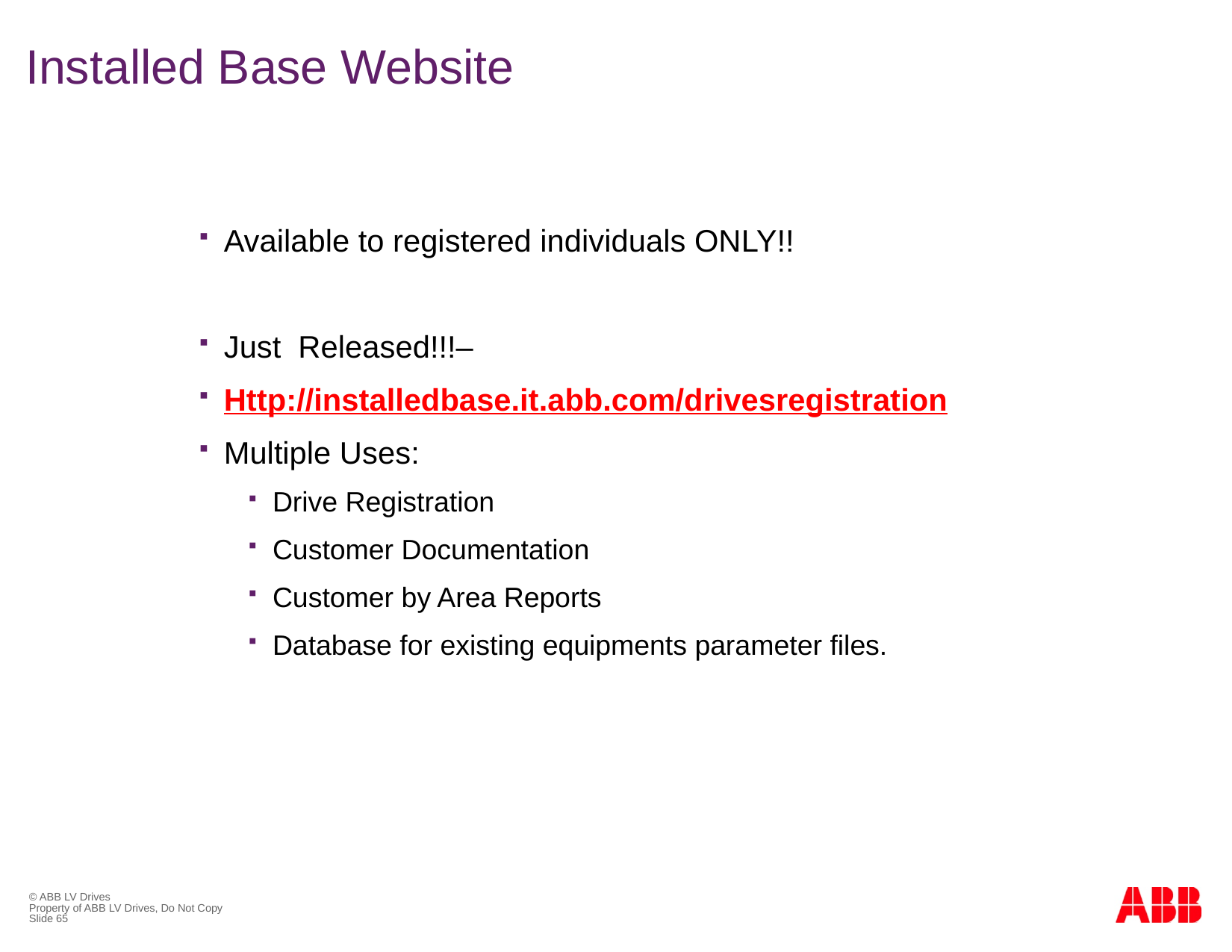

# Installed Base Website
Available to registered individuals ONLY!!

Just  Released!!!–
Http://installedbase.it.abb.com/drivesregistration
Multiple Uses:
Drive Registration
Customer Documentation
Customer by Area Reports
Database for existing equipments parameter files.

© ABB LV Drives
Property of ABB LV Drives, Do Not Copy
Slide 65